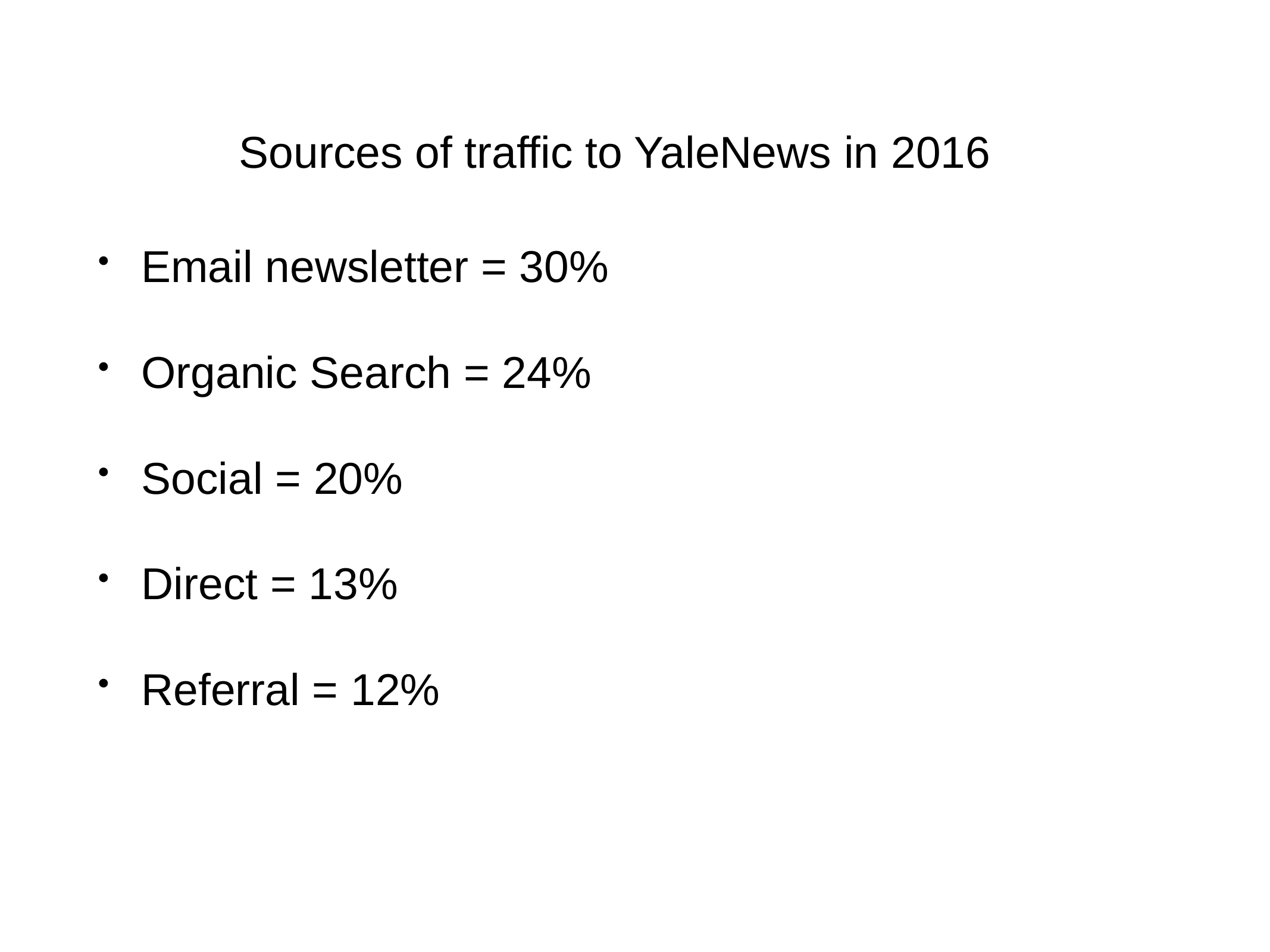

Sources of traffic to YaleNews in 2016
Email newsletter = 30%
Organic Search = 24%
Social = 20%
Direct = 13%
Referral = 12%